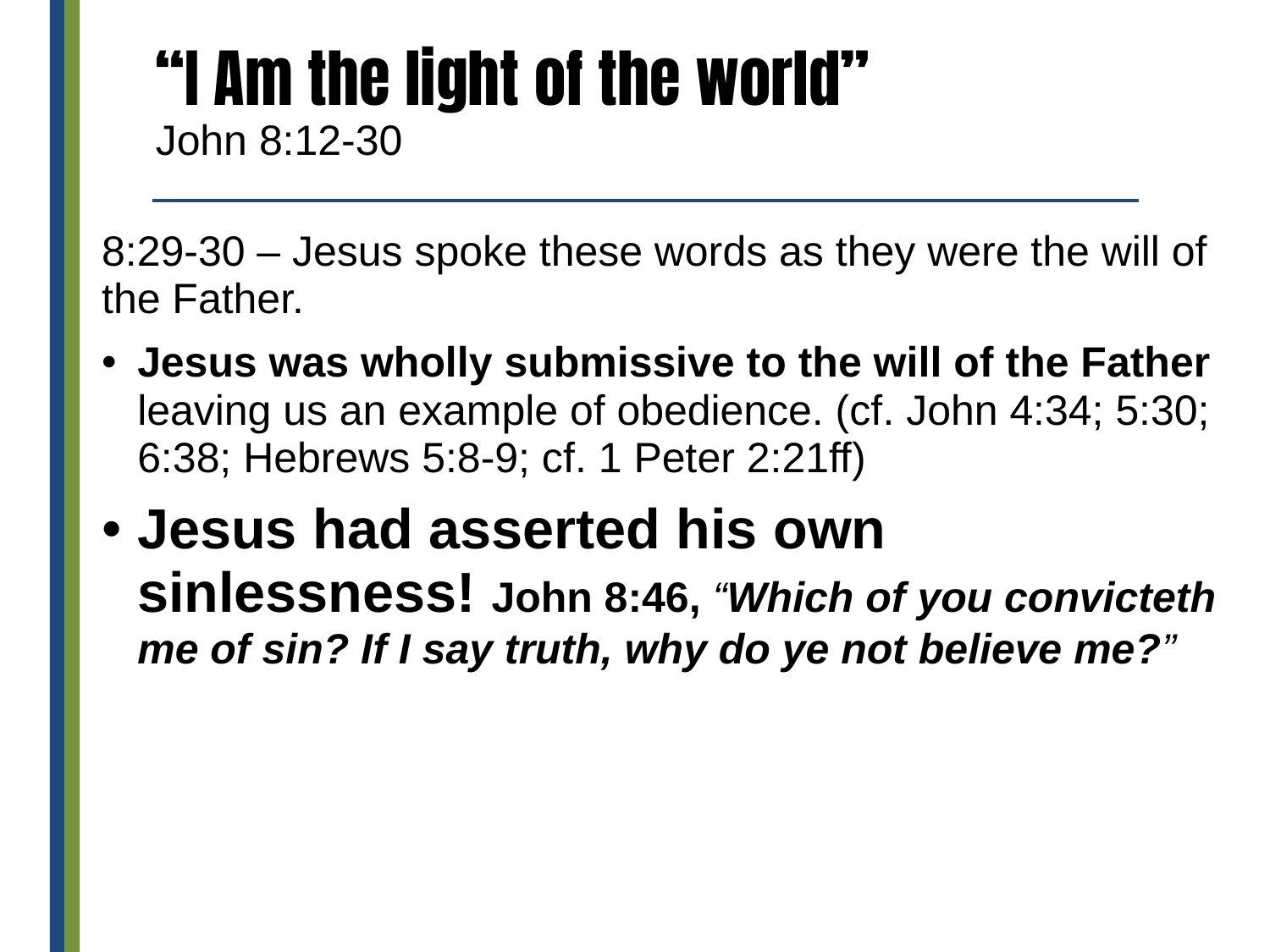

# “I Am the light of the world” John 8:12-30
8:29-30 – Jesus spoke these words as they were the will of the Father.
Jesus was wholly submissive to the will of the Father leaving us an example of obedience. (cf. John 4:34; 5:30; 6:38; Hebrews 5:8-9; cf. 1 Peter 2:21ff)
Jesus had asserted his own sinlessness! John 8:46, “Which of you convicteth me of sin? If I say truth, why do ye not believe me?”